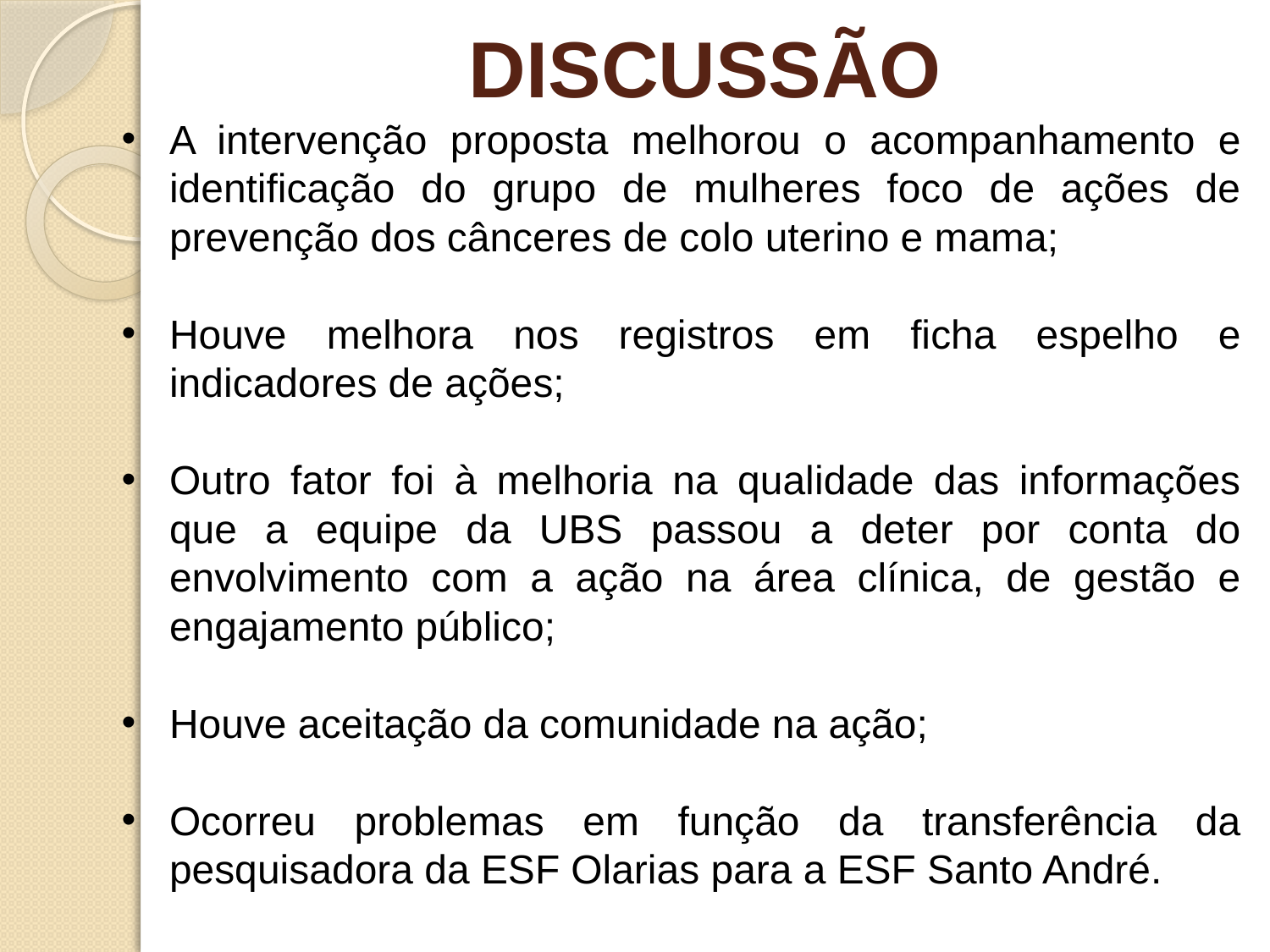

# DISCUSSÃO
A intervenção proposta melhorou o acompanhamento e identificação do grupo de mulheres foco de ações de prevenção dos cânceres de colo uterino e mama;

Houve melhora nos registros em ficha espelho e indicadores de ações;

Outro fator foi à melhoria na qualidade das informações que a equipe da UBS passou a deter por conta do envolvimento com a ação na área clínica, de gestão e engajamento público;

Houve aceitação da comunidade na ação;

Ocorreu problemas em função da transferência da pesquisadora da ESF Olarias para a ESF Santo André.